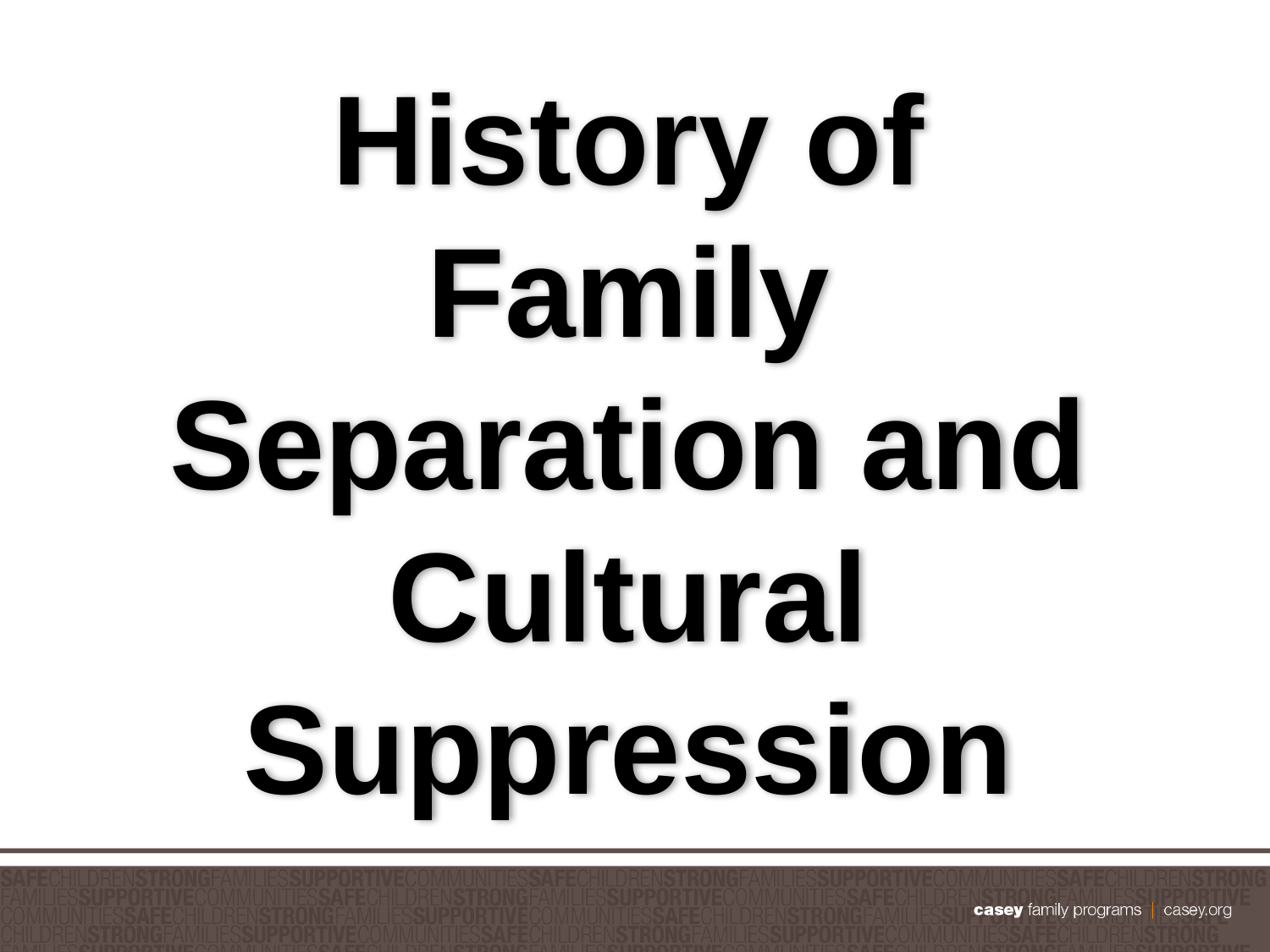

# History of Family Separation and Cultural Suppression